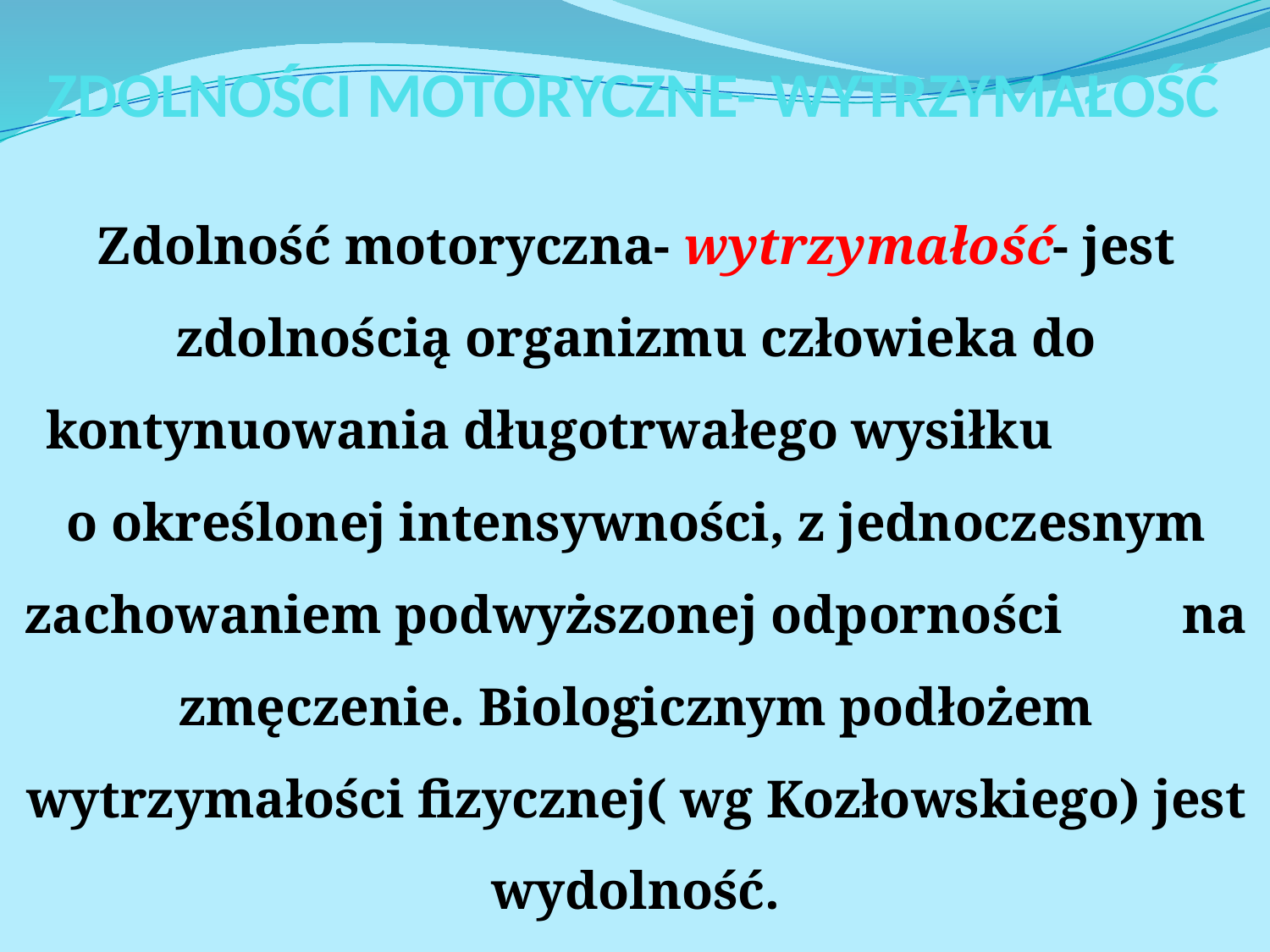

# ZDOLNOŚCI MOTORYCZNE- WYTRZYMAŁOŚĆ
Zdolność motoryczna- wytrzymałość- jest zdolnością organizmu człowieka do kontynuowania długotrwałego wysiłku              o określonej intensywności, z jednoczesnym zachowaniem podwyższonej odporności         na zmęczenie. Biologicznym podłożem wytrzymałości fizycznej( wg Kozłowskiego) jest wydolność.